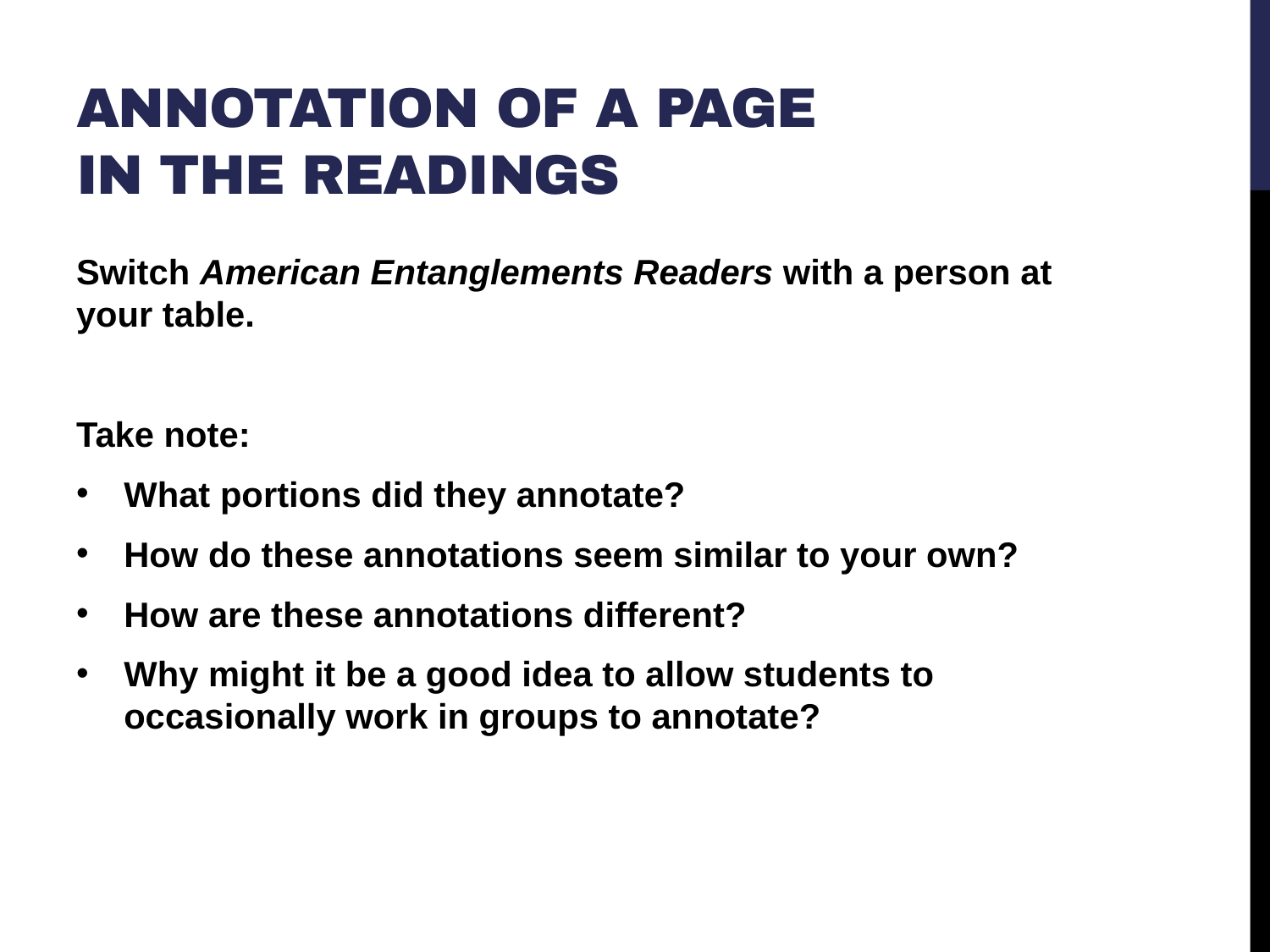

# Annotation of a page in the readings
Switch American Entanglements Readers with a person at your table.

Take note:
What portions did they annotate?
How do these annotations seem similar to your own?
How are these annotations different?
Why might it be a good idea to allow students to occasionally work in groups to annotate?